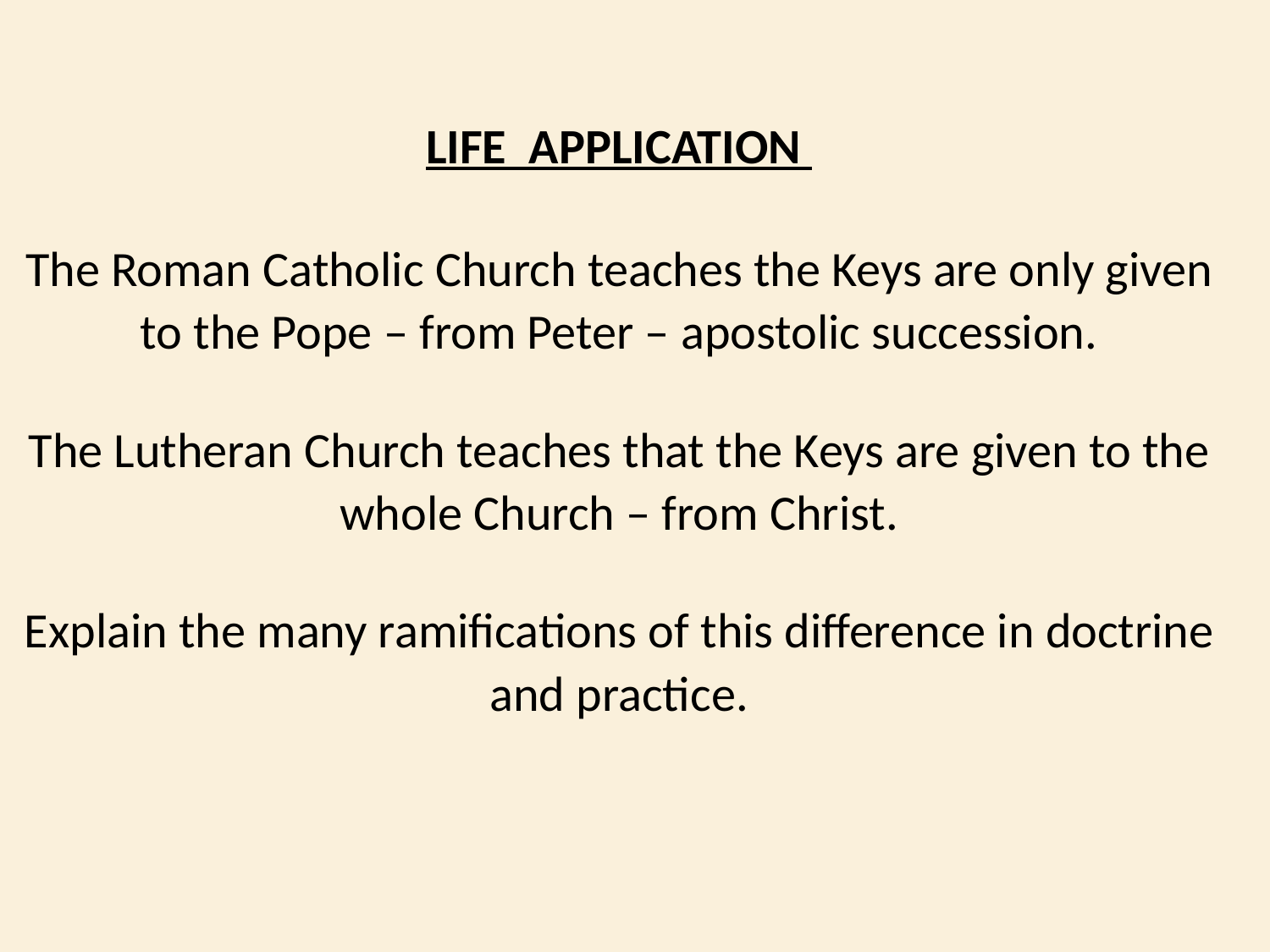

LIFE  APPLICATION

The Roman Catholic Church teaches the Keys are only given to the Pope – from Peter – apostolic succession.

The Lutheran Church teaches that the Keys are given to the whole Church – from Christ.

Explain the many ramifications of this difference in doctrine and practice.